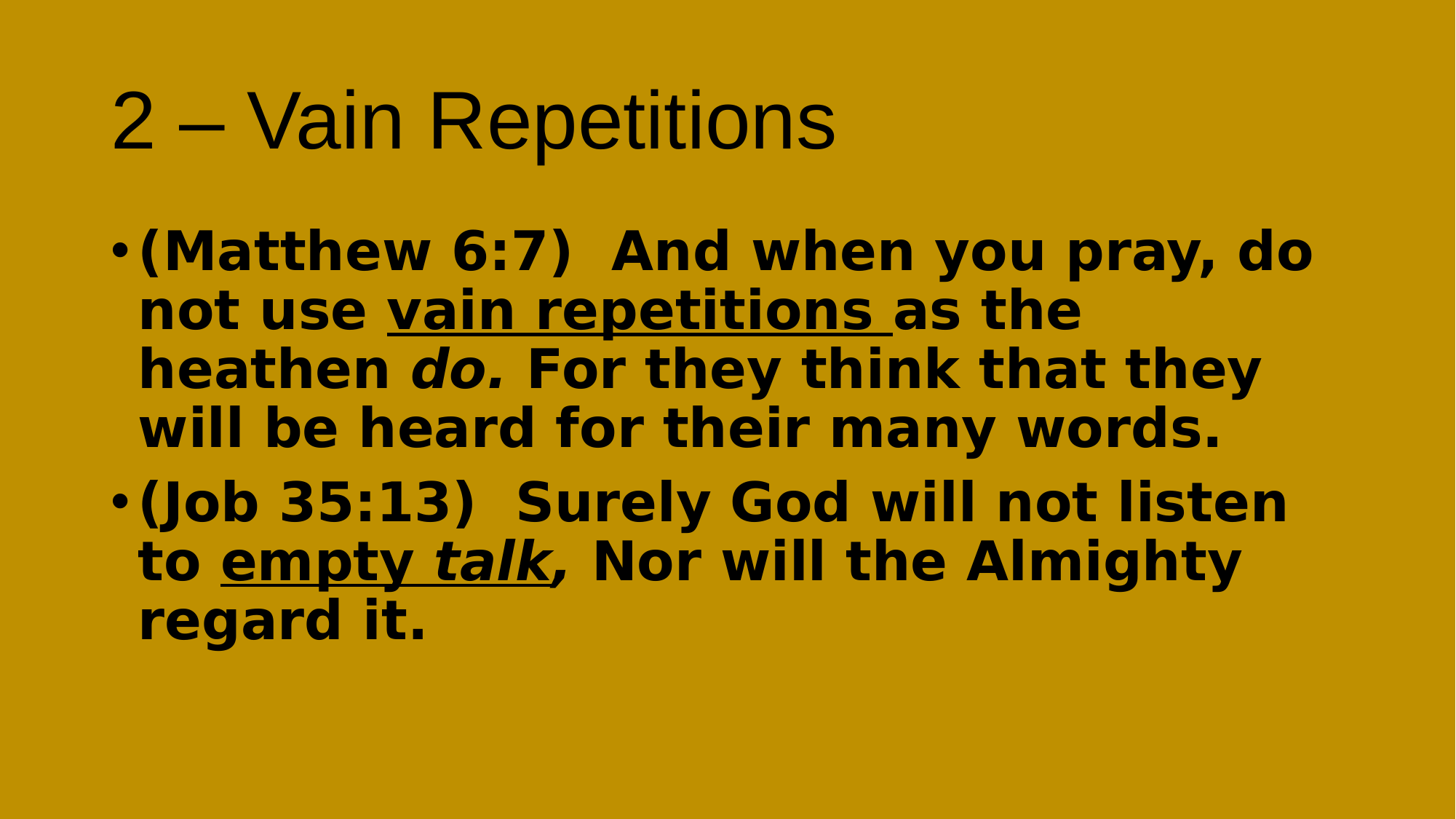

# 2 – Vain Repetitions
(Matthew 6:7)  And when you pray, do not use vain repetitions as the heathen do. For they think that they will be heard for their many words.
(Job 35:13)  Surely God will not listen to empty talk, Nor will the Almighty regard it.